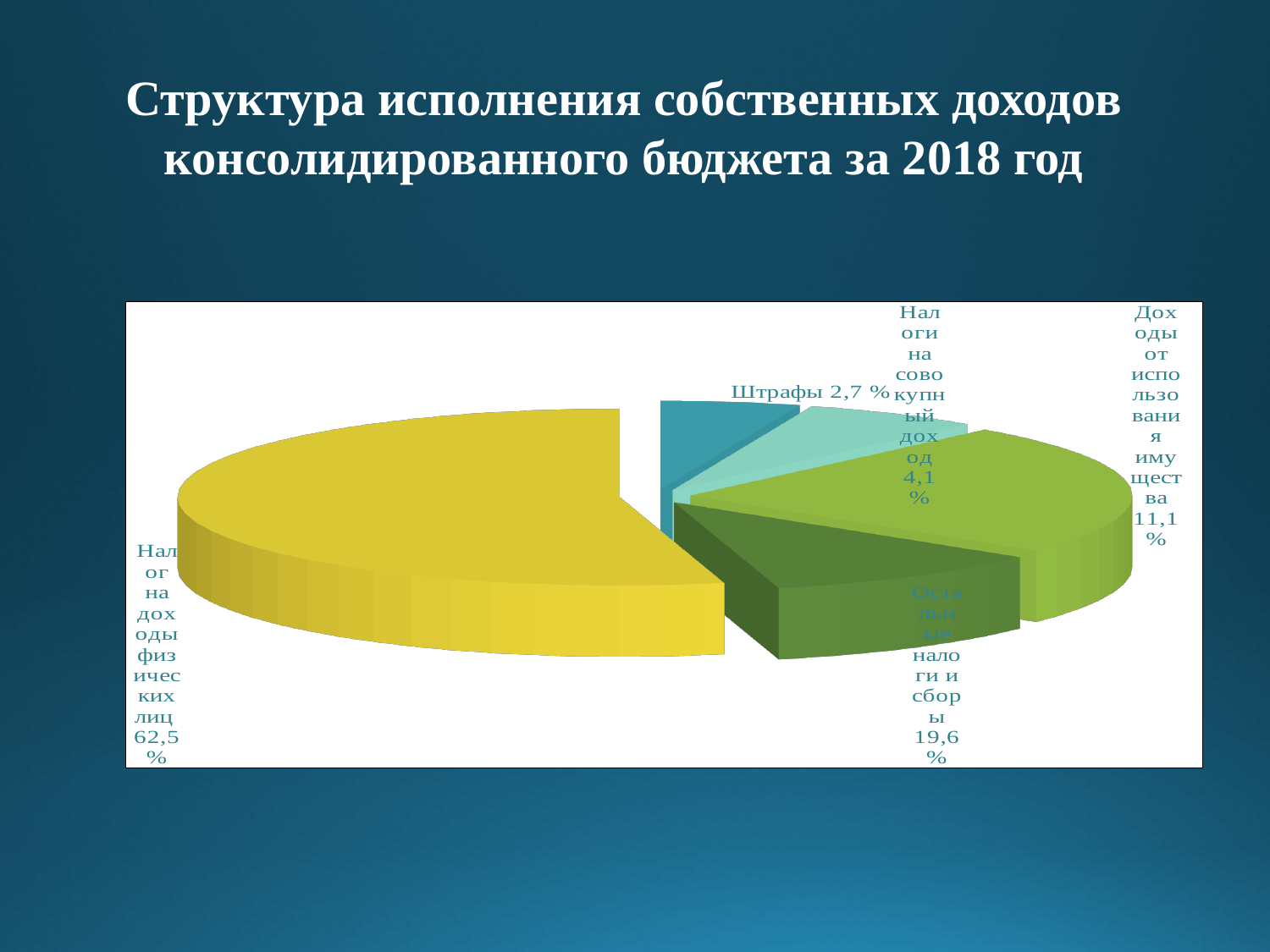

Структура исполнения собственных доходов
консолидированного бюджета за 2018 год

[unsupported chart]